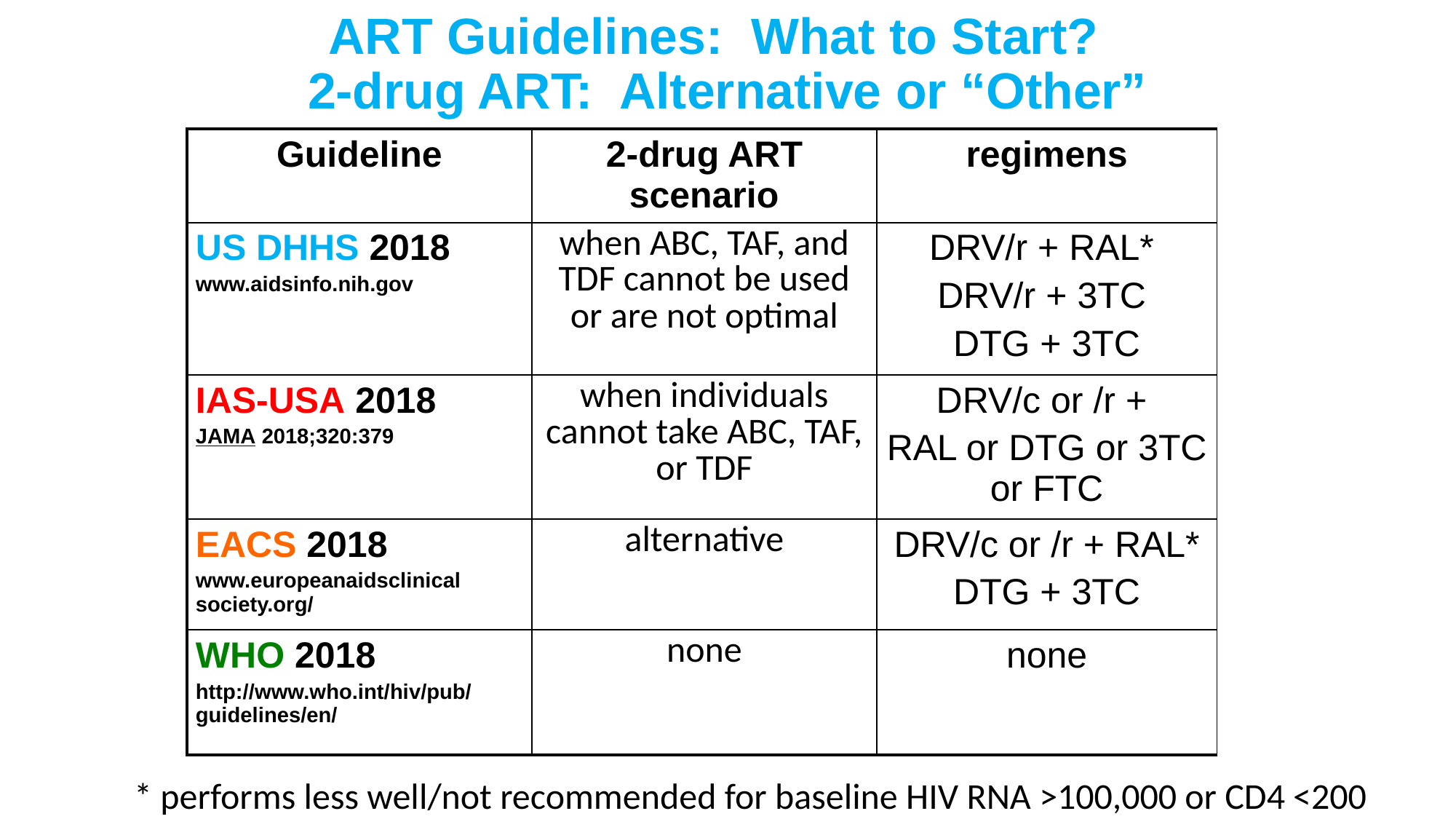

# ART Guidelines:  What to Start? 2-drug ART:  Alternative or “Other”
| Guideline | 2-drug ART scenario | regimens |
| --- | --- | --- |
| US DHHS 2018 www.aidsinfo.nih.gov | when ABC, TAF, and TDF cannot be used or are not optimal | DRV/r + RAL\* DRV/r + 3TC DTG + 3TC |
| IAS-USA 2018 JAMA 2018;320:379 | when individuals cannot take ABC, TAF, or TDF | DRV/c or /r + RAL or DTG or 3TC or FTC |
| EACS 2018 www.europeanaidsclinical society.org/ | alternative | DRV/c or /r + RAL\* DTG + 3TC |
| WHO 2018 http://www.who.int/hiv/pub/guidelines/en/ | none | none |
* performs less well/not recommended for baseline HIV RNA >100,000 or CD4 <200